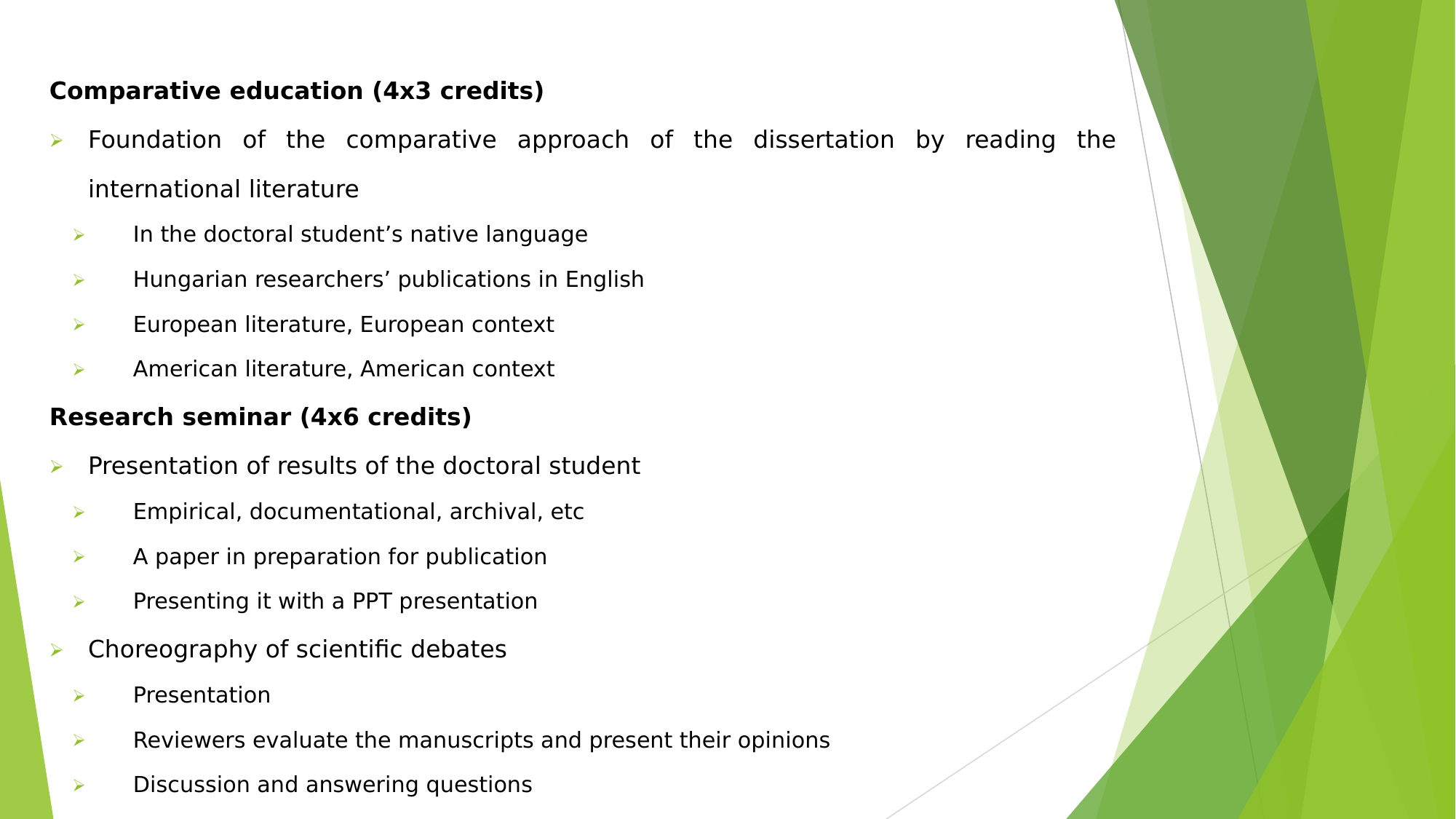

Comparative education (4x3 credits)
Foundation of the comparative approach of the dissertation by reading the international literature
In the doctoral student’s native language
Hungarian researchers’ publications in English
European literature, European context
American literature, American context
Research seminar (4x6 credits)
Presentation of results of the doctoral student
Empirical, documentational, archival, etc
A paper in preparation for publication
Presenting it with a PPT presentation
Choreography of scientific debates
Presentation
Reviewers evaluate the manuscripts and present their opinions
Discussion and answering questions